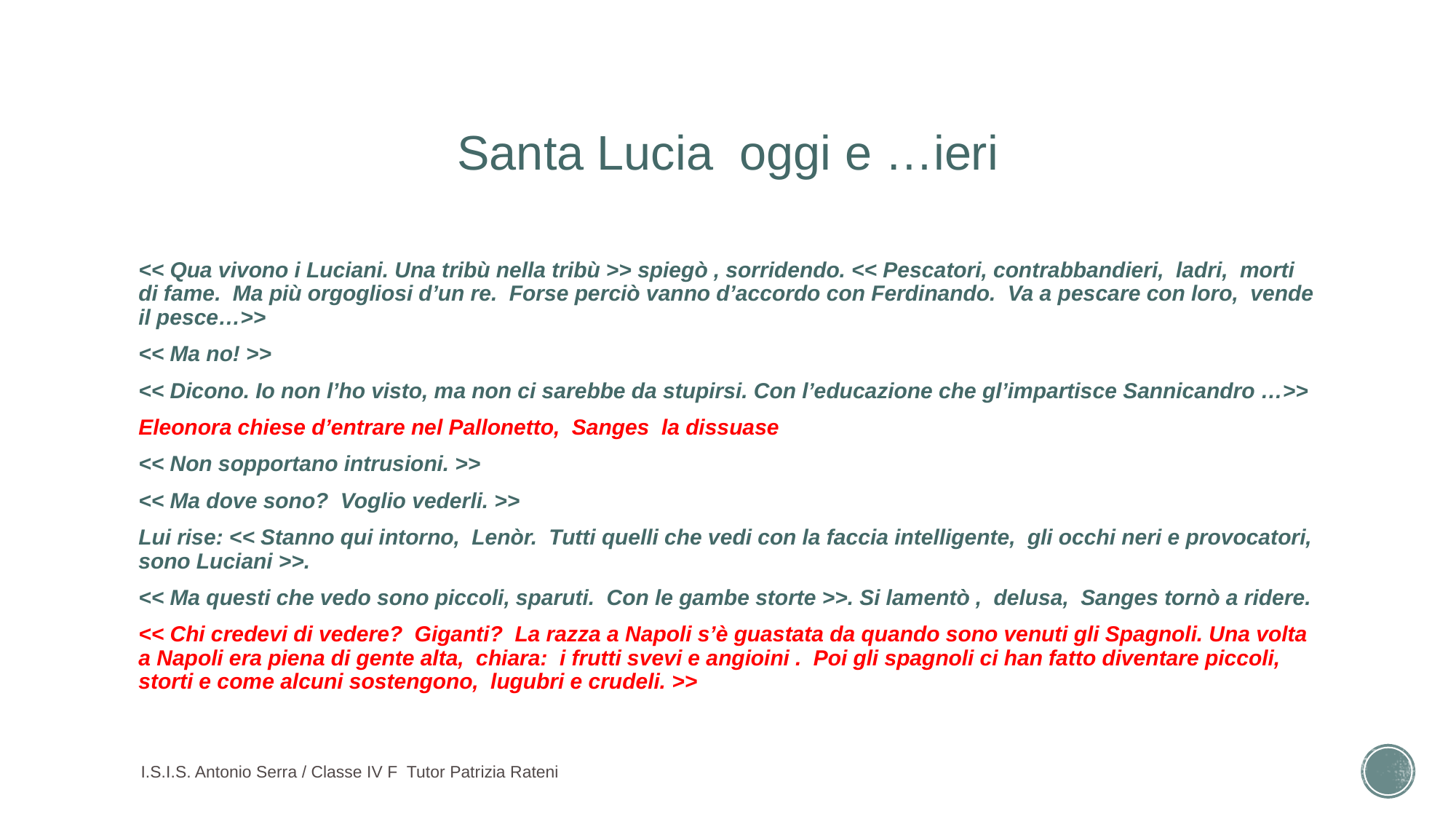

# Santa Lucia  oggi e …ieri
<< Qua vivono i Luciani. Una tribù nella tribù >> spiegò , sorridendo. << Pescatori, contrabbandieri,  ladri,  morti di fame.  Ma più orgogliosi d’un re.  Forse perciò vanno d’accordo con Ferdinando.  Va a pescare con loro,  vende il pesce…>>
<< Ma no! >>
<< Dicono. Io non l’ho visto, ma non ci sarebbe da stupirsi. Con l’educazione che gl’impartisce Sannicandro …>>
Eleonora chiese d’entrare nel Pallonetto,  Sanges  la dissuase
<< Non sopportano intrusioni. >>
<< Ma dove sono?  Voglio vederli. >>
Lui rise: << Stanno qui intorno,  Lenòr.  Tutti quelli che vedi con la faccia intelligente,  gli occhi neri e provocatori, sono Luciani >>.
<< Ma questi che vedo sono piccoli, sparuti.  Con le gambe storte >>. Si lamentò ,  delusa,  Sanges tornò a ridere.
<< Chi credevi di vedere?  Giganti?  La razza a Napoli s’è guastata da quando sono venuti gli Spagnoli. Una volta a Napoli era piena di gente alta,  chiara:  i frutti svevi e angioini .  Poi gli spagnoli ci han fatto diventare piccoli,  storti e come alcuni sostengono,  lugubri e crudeli. >>

I.S.I.S. Antonio Serra / Classe IV F  Tutor Patrizia Rateni